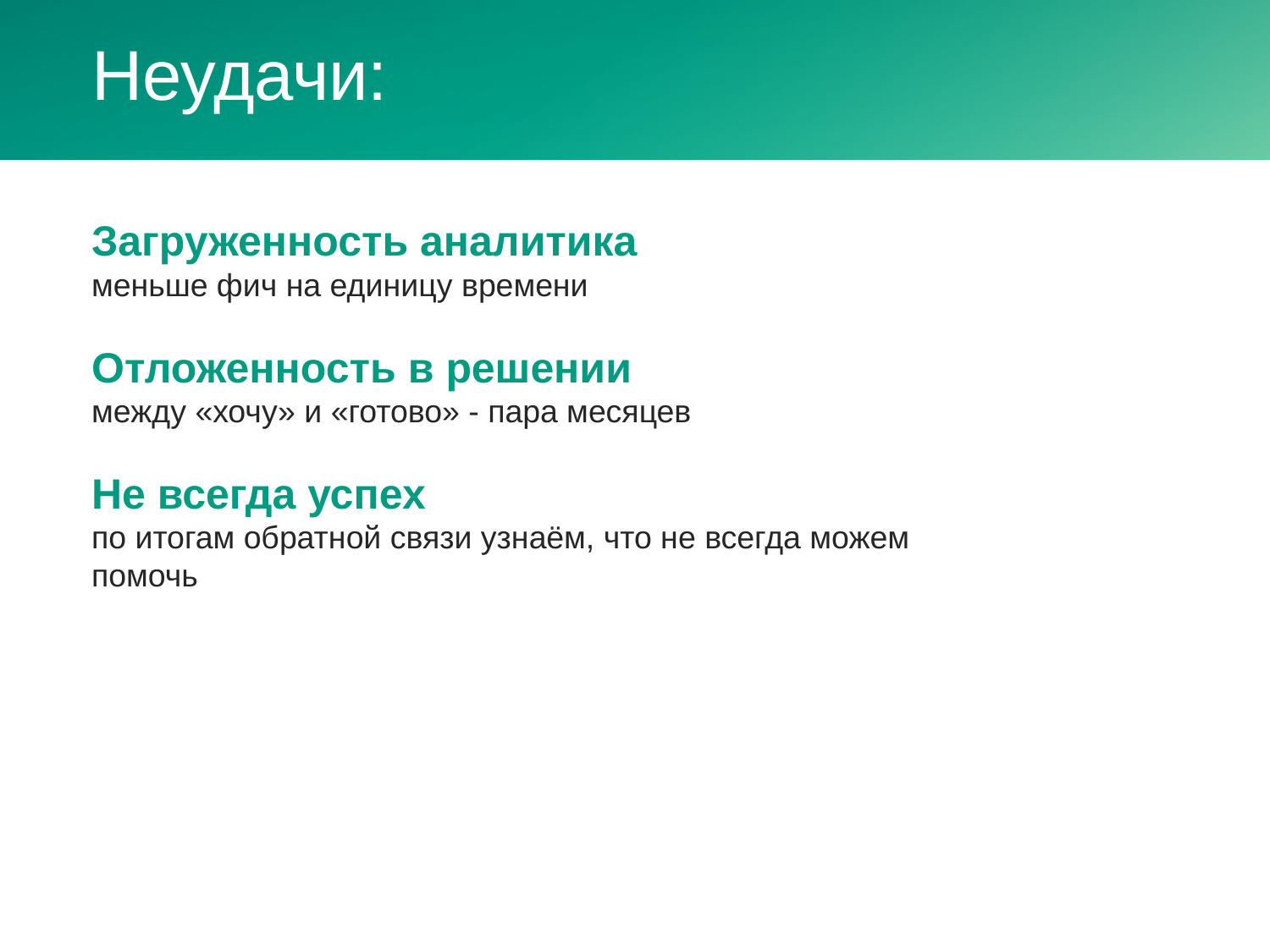

# Неудачи:
Загруженность аналитика
меньше фич на единицу времени

Отложенность в решении
между «хочу» и «готово» - пара месяцев

Не всегда успех
по итогам обратной связи узнаём, что не всегда можем помочь